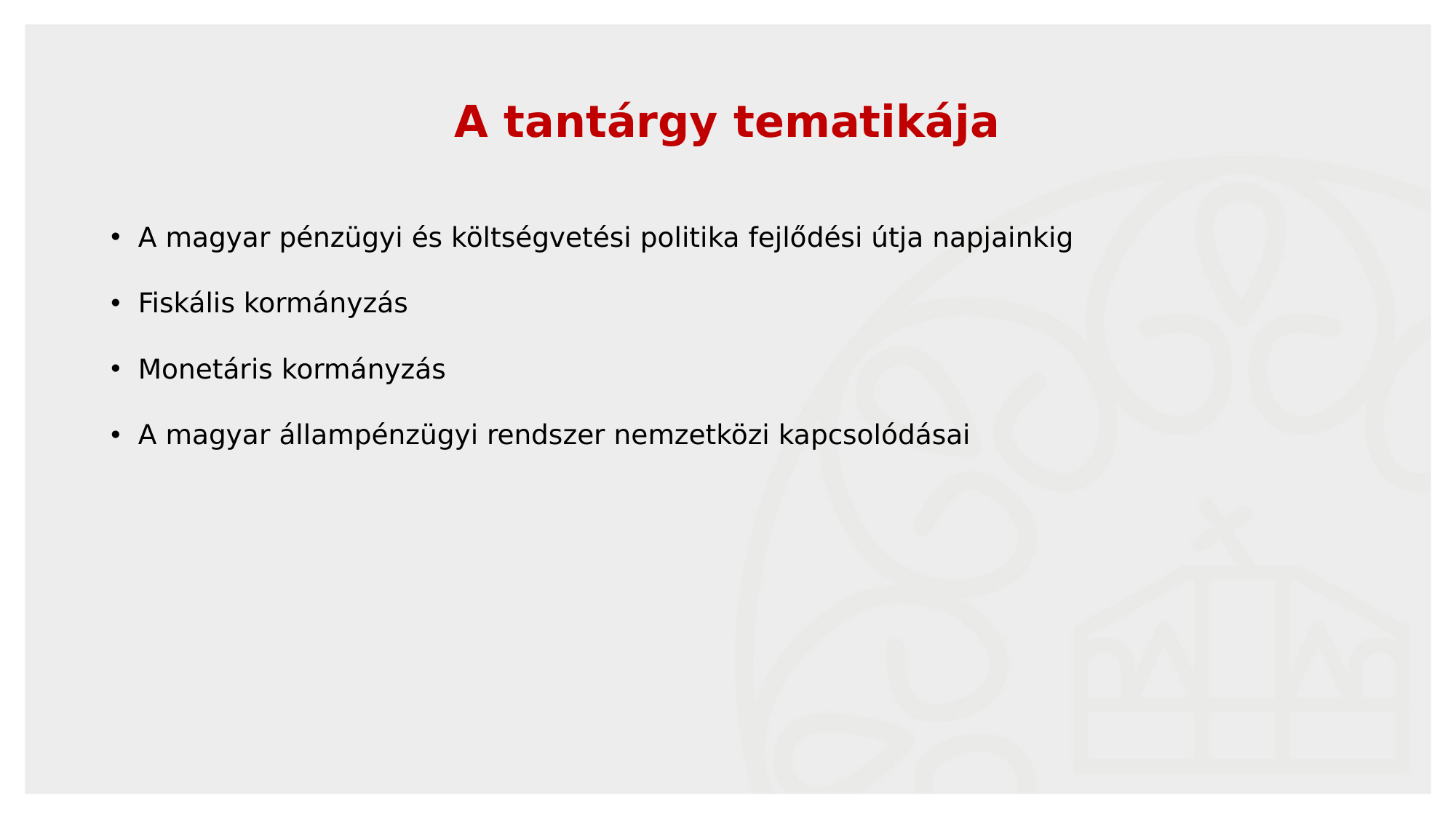

# A tantárgy tematikája
A magyar pénzügyi és költségvetési politika fejlődési útja napjainkig
Fiskális kormányzás
Monetáris kormányzás
A magyar állampénzügyi rendszer nemzetközi kapcsolódásai